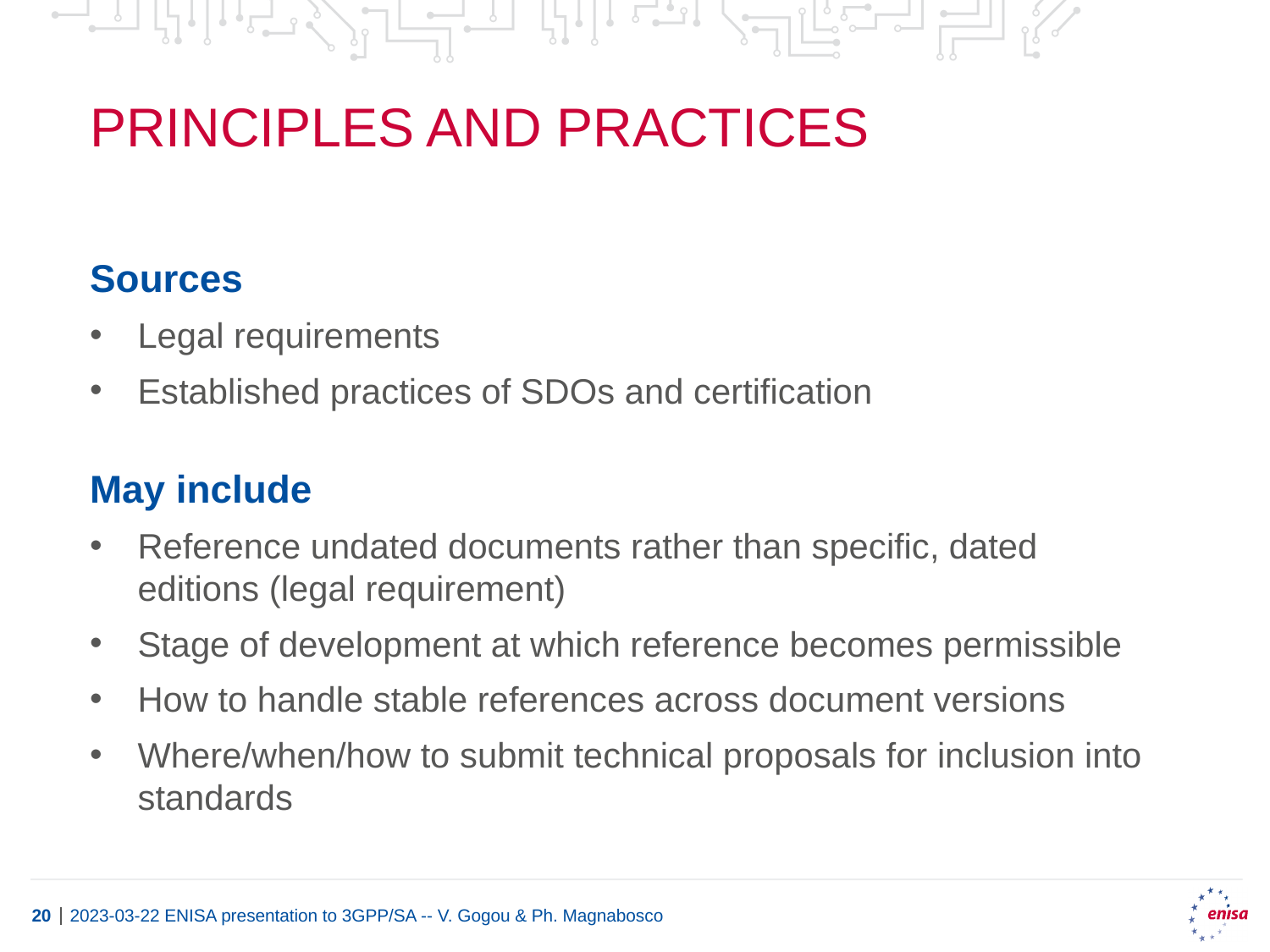

# Principles and practices
Sources
Legal requirements
Established practices of SDOs and certification

May include
Reference undated documents rather than specific, dated editions (legal requirement)
Stage of development at which reference becomes permissible
How to handle stable references across document versions
Where/when/how to submit technical proposals for inclusion into standards

2023-03-22 ENISA presentation to 3GPP/SA -- V. Gogou & Ph. Magnabosco